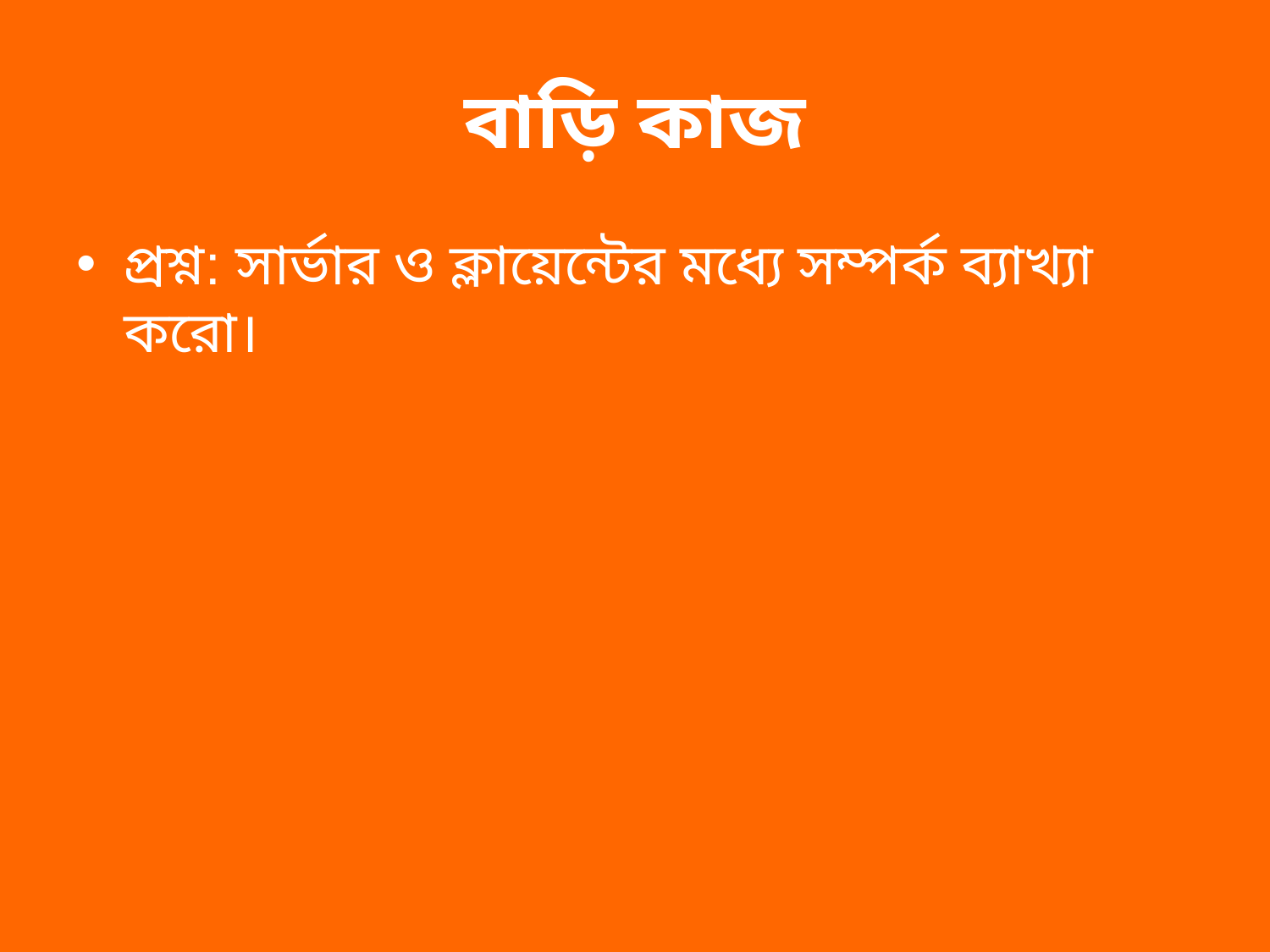

# বাড়ি কাজ
প্রশ্ন: সার্ভার ও ক্লায়েন্টের মধ্যে সম্পর্ক ব্যাখ্যা করো।